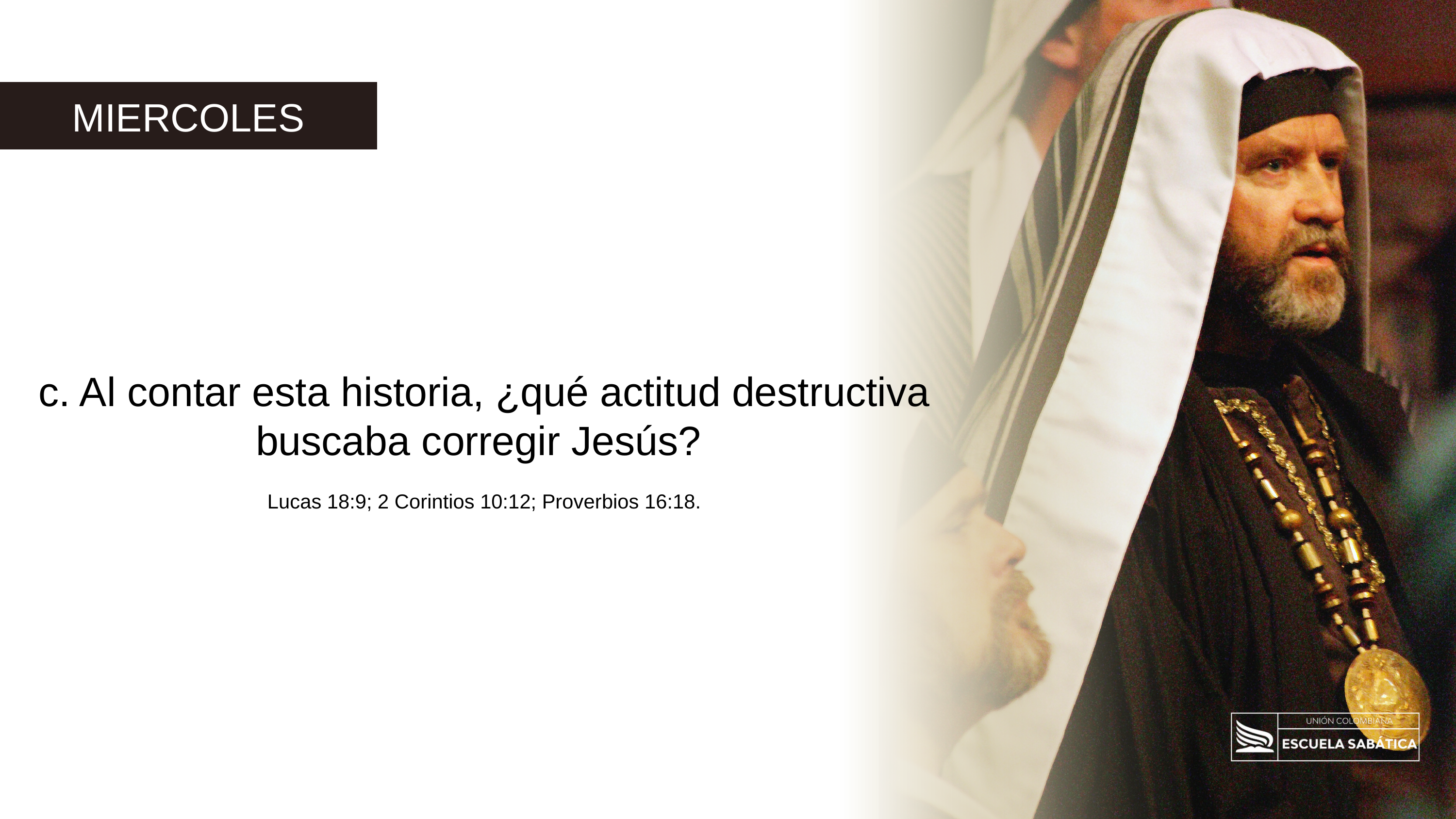

MIERCOLES
c. Al contar esta historia, ¿qué actitud destructiva buscaba corregir Jesús?
Lucas 18:9; 2 Corintios 10:12; Proverbios 16:18.